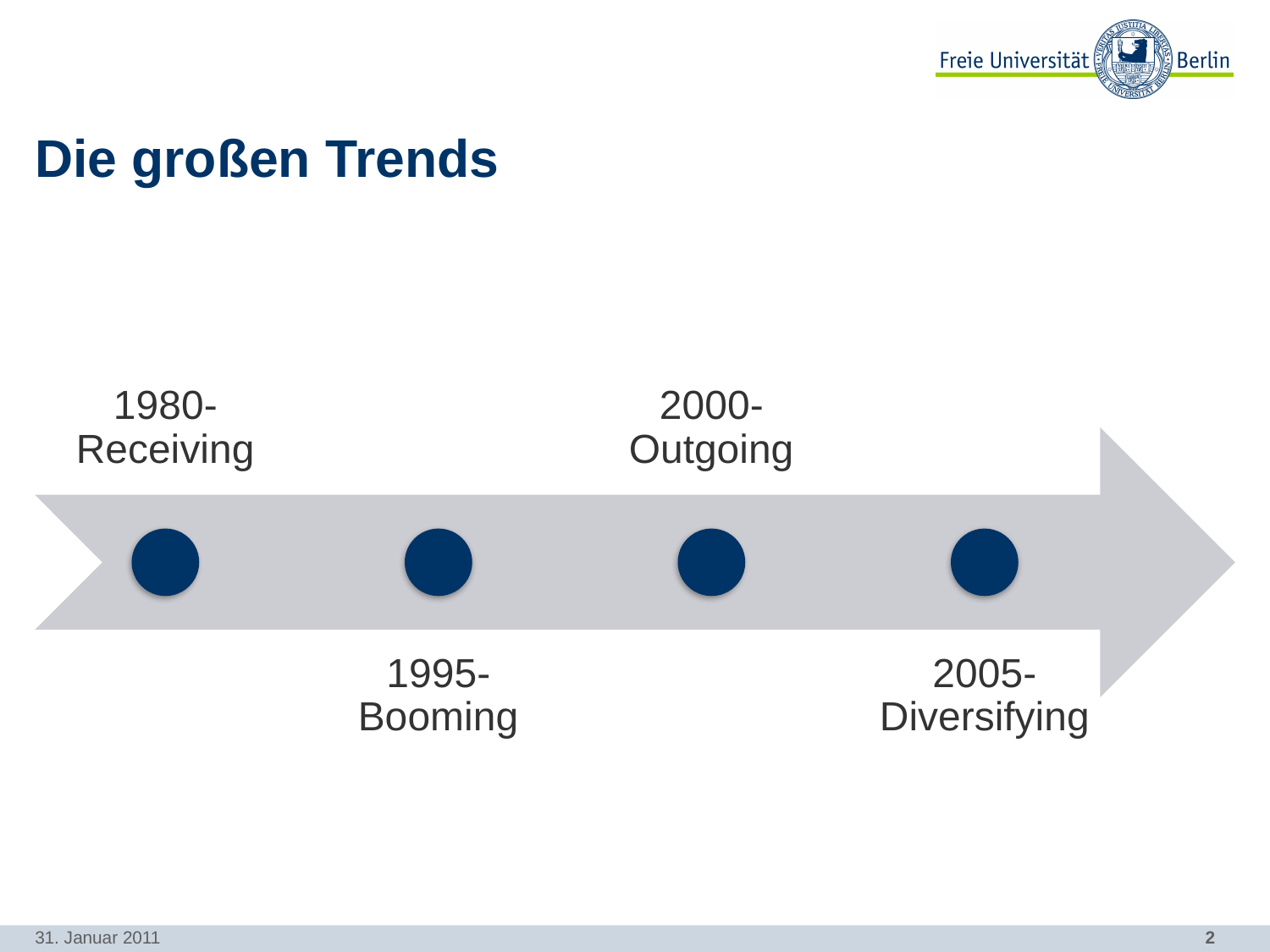

# Die großen Trends
1980- Receiving
1995- Booming
2000- Outgoing
2005- Diversifying
31. Januar 2011